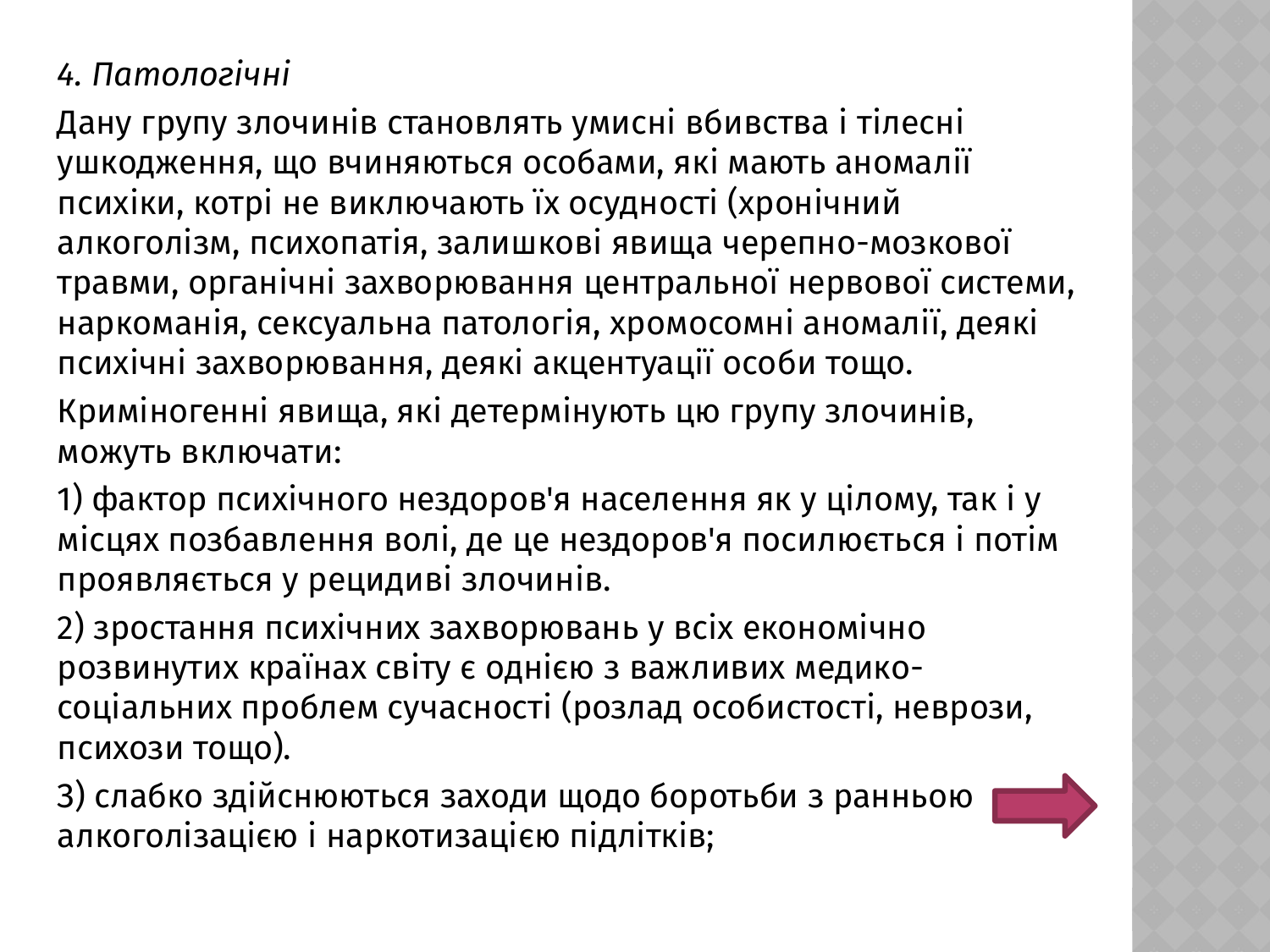

4. Патологічні
Дану групу злочинів становлять умисні вбивства і тілесні ушкодження, що вчиняються особами, які мають аномалії психіки, котрі не виключають їх осудності (хронічний алкоголізм, психопатія, залишкові явища черепно-мозкової травми, органічні захворювання центральної нервової системи, наркоманія, сексуальна патологія, хро­мосомні аномалії, деякі психічні захворювання, деякі акцентуації осо­би тощо.
Криміногенні явища, які де­термінують цю групу злочинів, можуть включати:
1) фактор психічного нездоров'я населення як у цілому, так і у місцях позбавлення волі, де це нездоров'я посилюєть­ся і потім проявляється у рецидиві злочинів.
2) зростання психічних за­хворювань у всіх економічно розвинутих країнах світу є однією з важ­ливих медико-соціальних проблем сучасності (розлад особистості, неврози, психози тощо).
З) слабко здійснюються заходи щодо боротьби з ранньою алкоголізацією і наркотизацією підлітків;